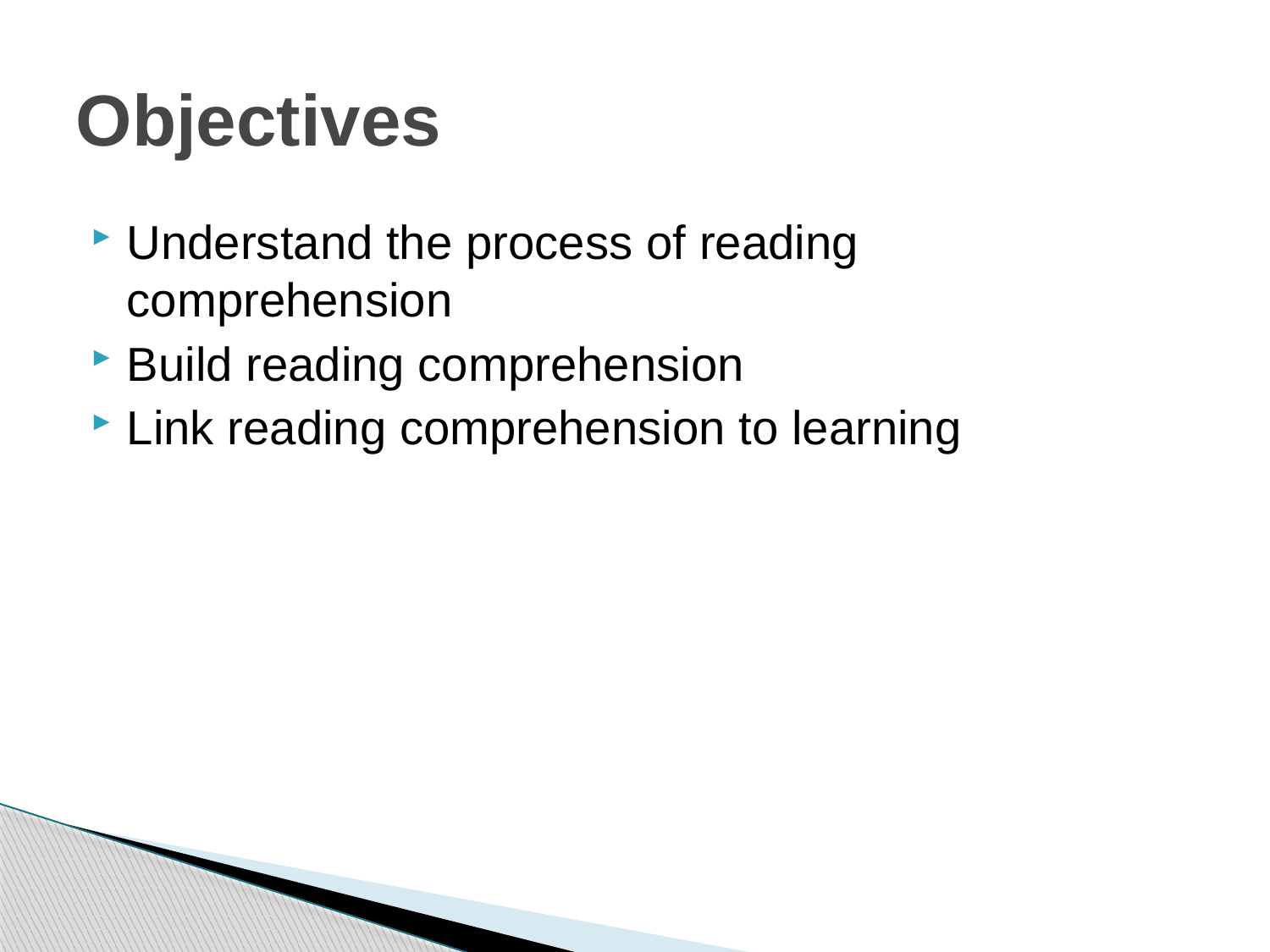

# Objectives
Understand the process of reading comprehension
Build reading comprehension
Link reading comprehension to learning